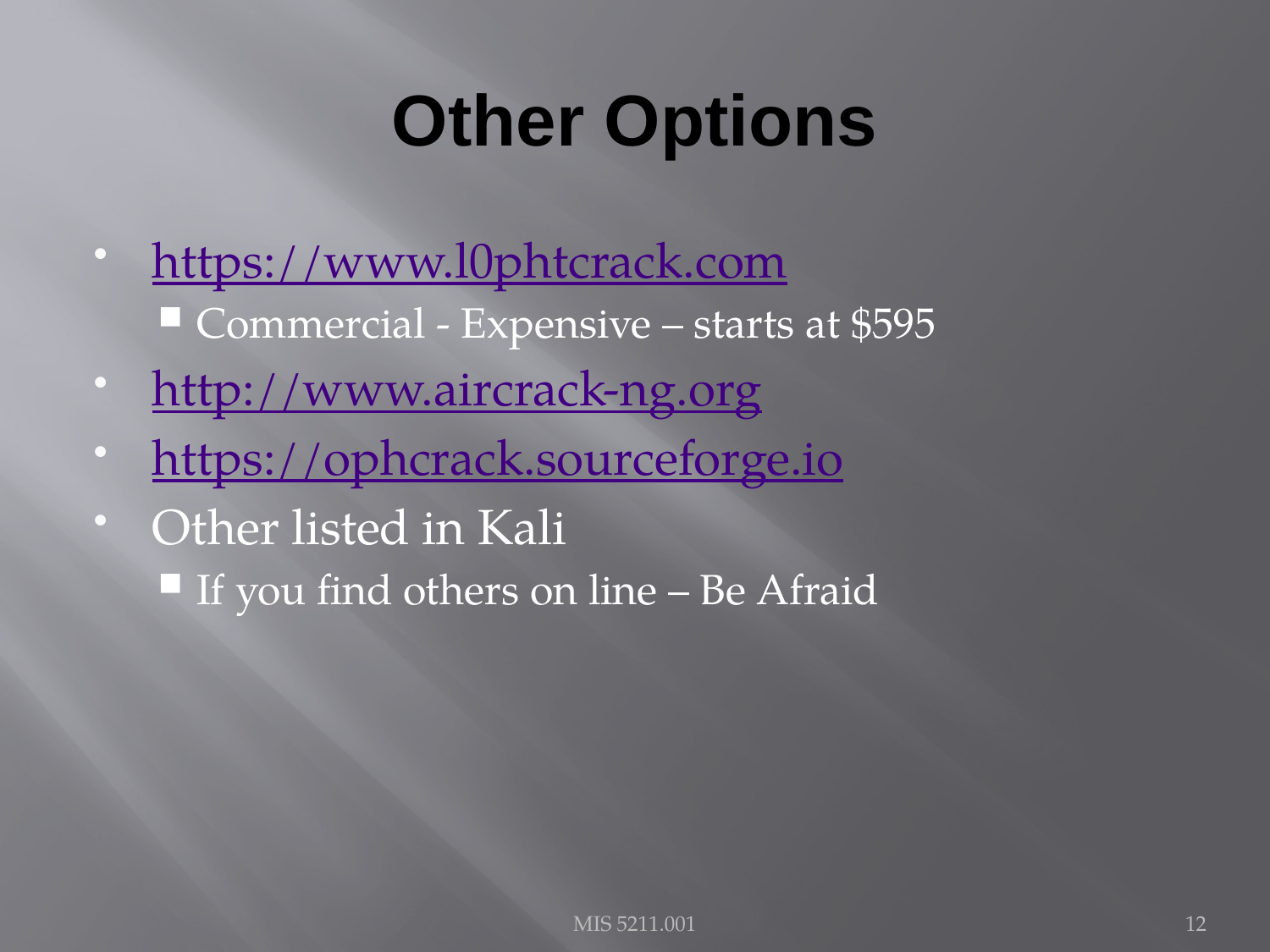

# Other Options
https://www.l0phtcrack.com
Commercial - Expensive – starts at $595
http://www.aircrack-ng.org
https://ophcrack.sourceforge.io
Other listed in Kali
If you find others on line – Be Afraid

MIS 5211.001
12